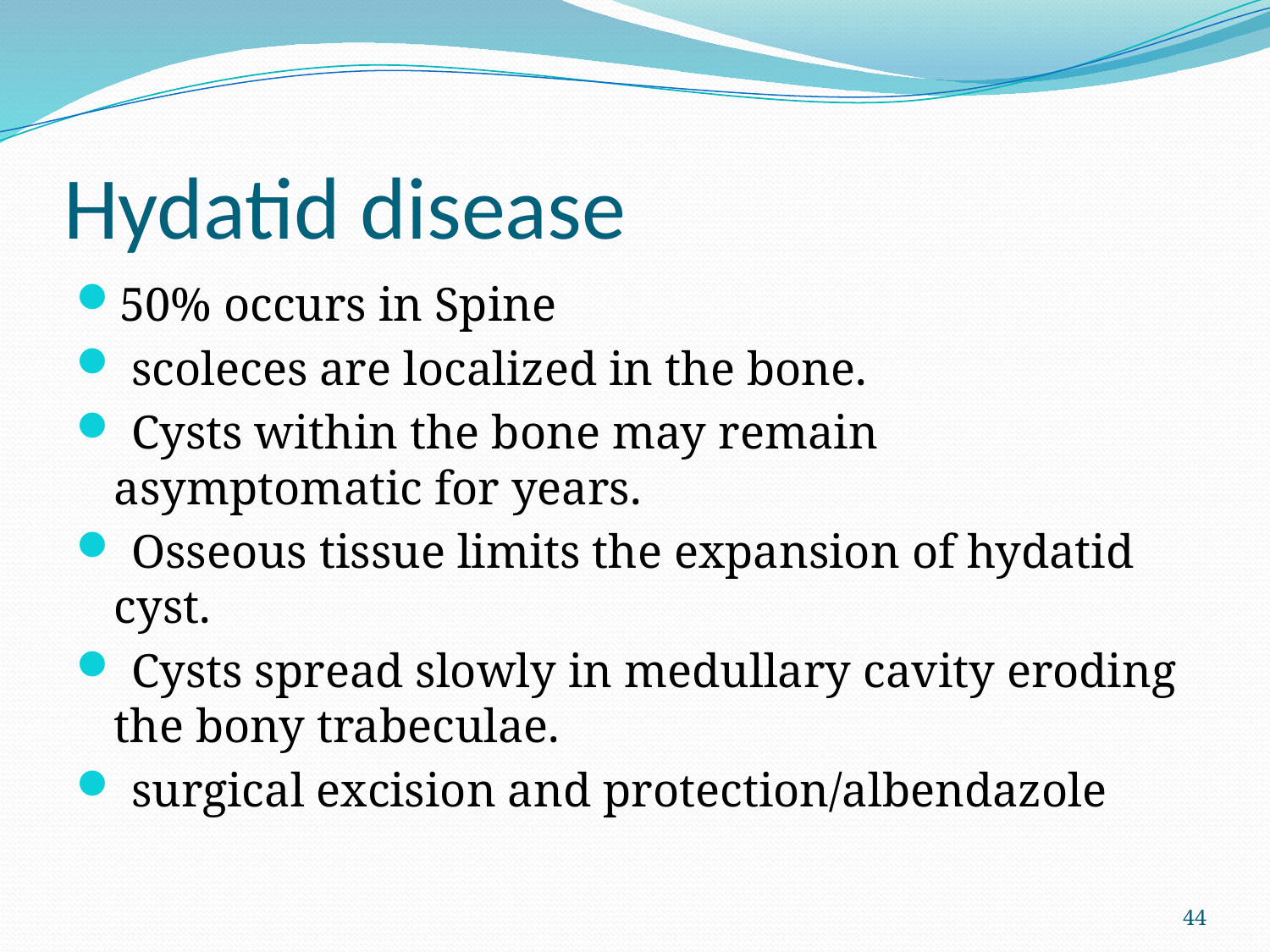

# Hydatid disease
50% occurs in Spine
 scoleces are localized in the bone.
 Cysts within the bone may remain asymptomatic for years.
 Osseous tissue limits the expansion of hydatid cyst.
 Cysts spread slowly in medullary cavity eroding the bony trabeculae.
 surgical excision and protection/albendazole

44